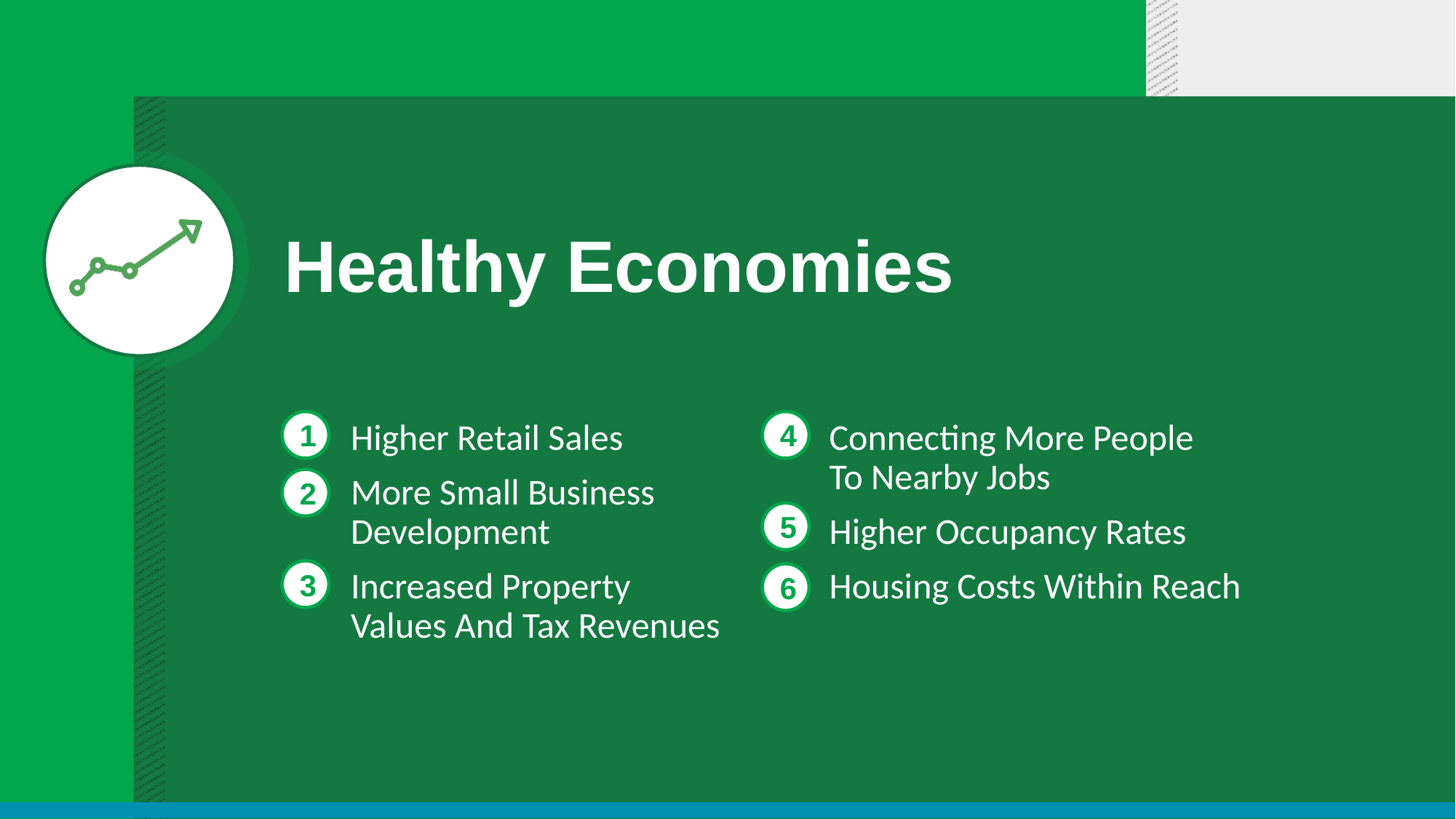

# Healthy Economies
1
4
Higher Retail Sales
More Small Business
Development
Increased Property
Values And Tax Revenues
Connecting More People
To Nearby Jobs
Higher Occupancy Rates
Housing Costs Within Reach
2
5
3
6